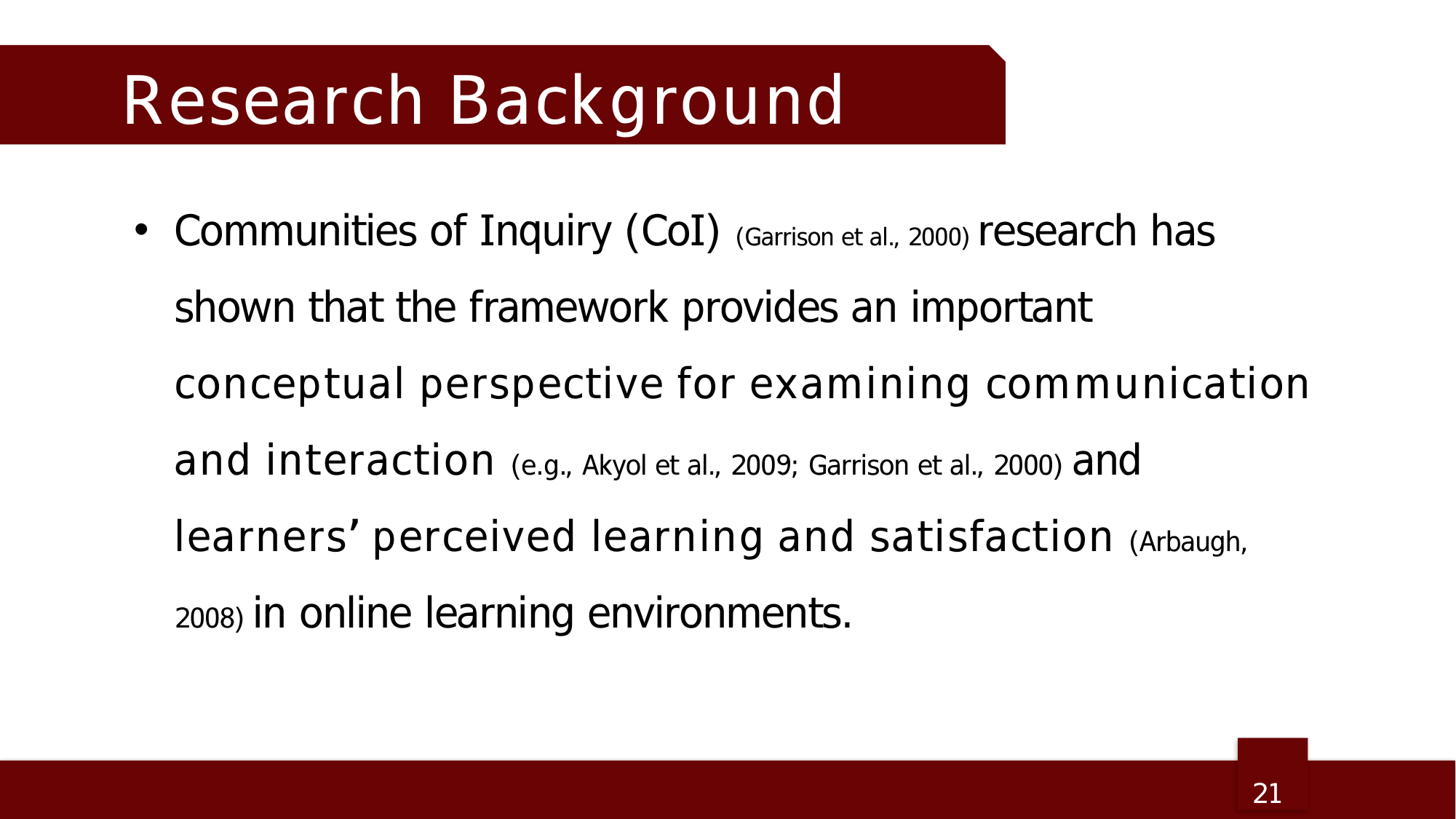

Research Background
Communities of Inquiry (CoI) (Garrison et al., 2000) research has shown that the framework provides an important conceptual perspective for examining communication and interaction (e.g., Akyol et al., 2009; Garrison et al., 2000) and learners’ perceived learning and satisfaction (Arbaugh, 2008) in online learning environments.
21